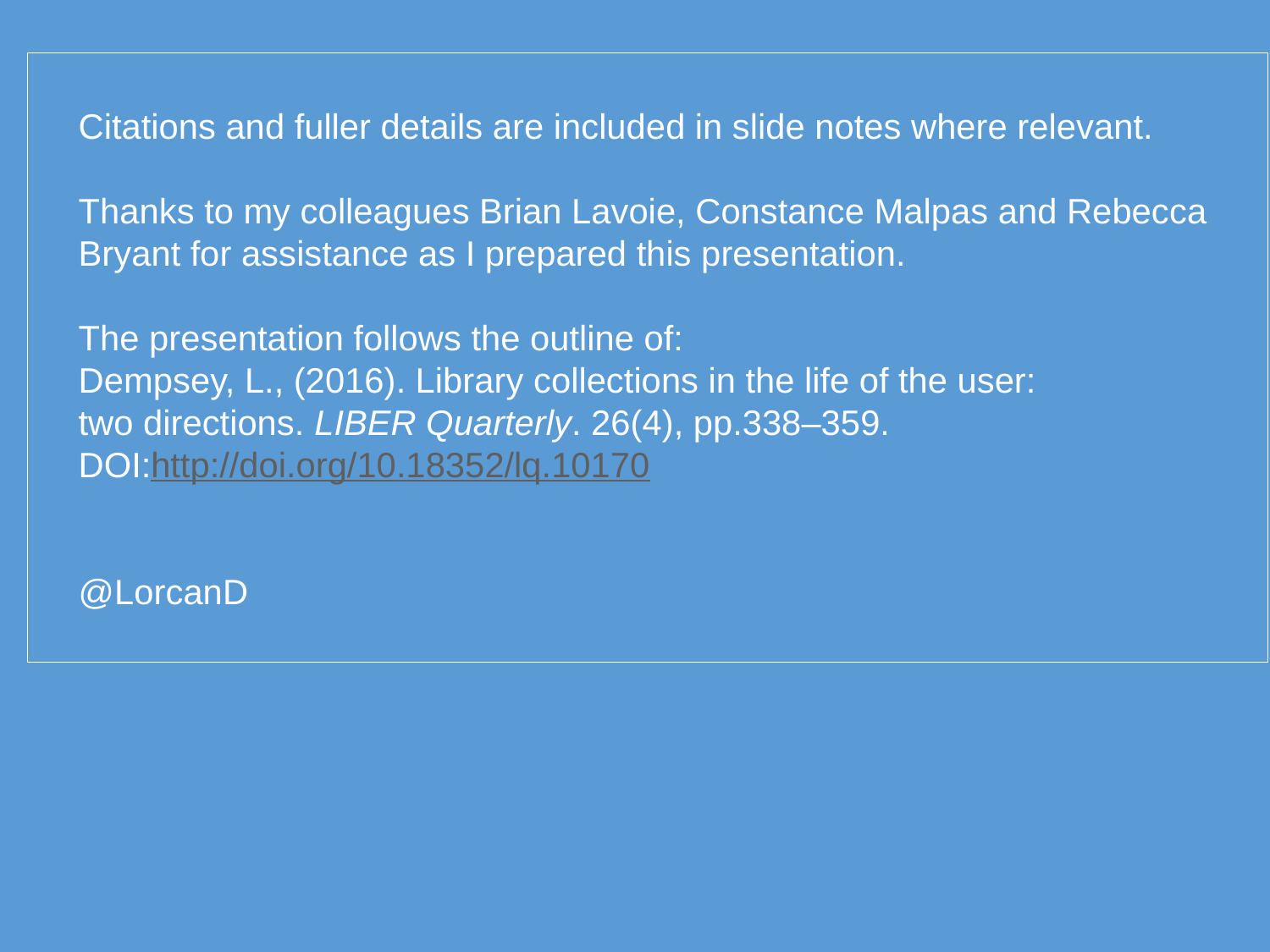

Citations and fuller details are included in slide notes where relevant.

Thanks to my colleagues Brian Lavoie, Constance Malpas and Rebecca
Bryant for assistance as I prepared this presentation.

The presentation follows the outline of:
Dempsey, L., (2016). Library collections in the life of the user:
two directions. LIBER Quarterly. 26(4), pp.338–359.
DOI:http://doi.org/10.18352/lq.10170

@LorcanD